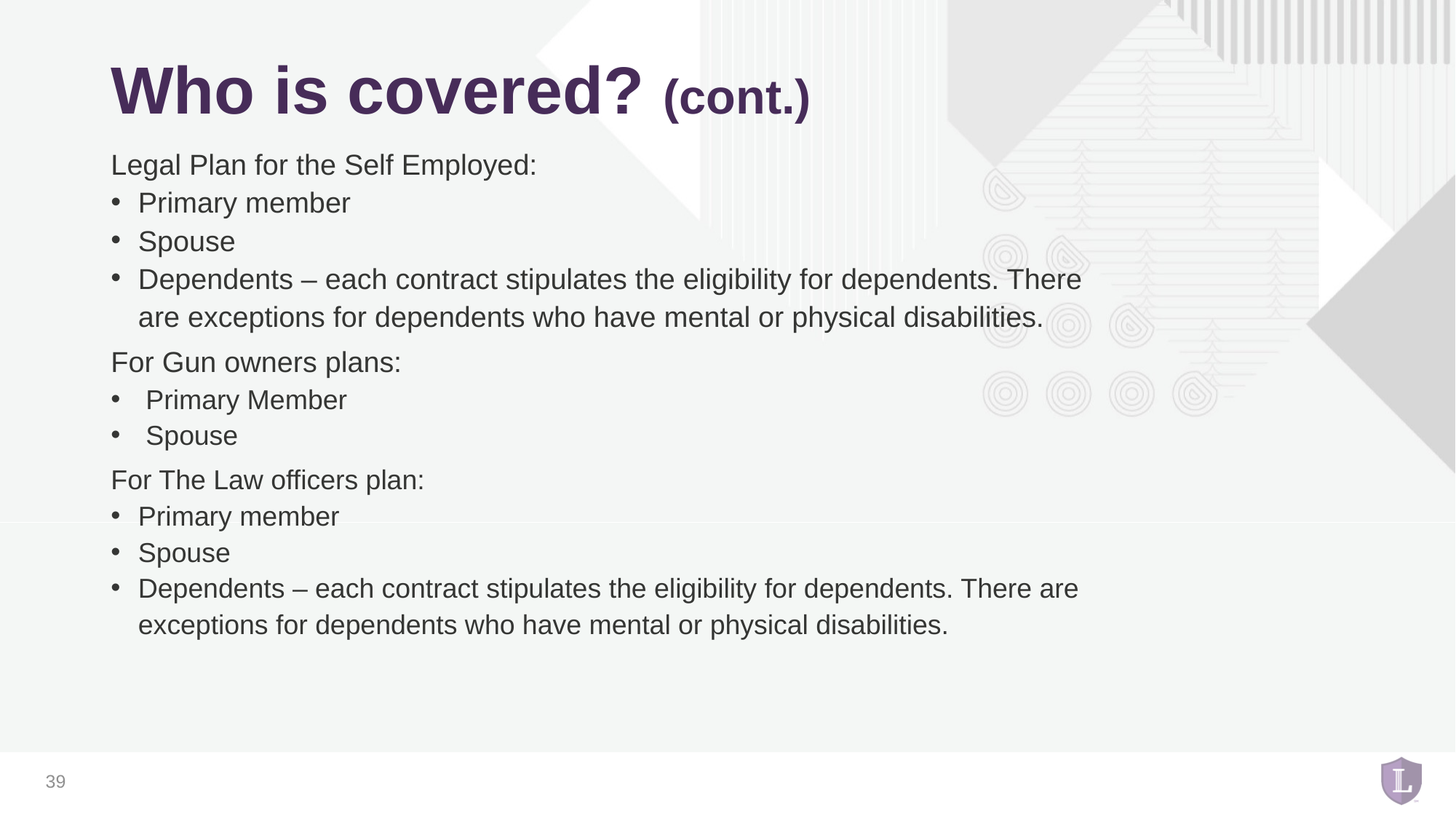

# Who is covered? (cont.)
Legal Plan for the Self Employed:
Primary member
Spouse
Dependents – each contract stipulates the eligibility for dependents. There are exceptions for dependents who have mental or physical disabilities.
For Gun owners plans:
 Primary Member
 Spouse
For The Law officers plan:
Primary member
Spouse
Dependents – each contract stipulates the eligibility for dependents. There are exceptions for dependents who have mental or physical disabilities.

39